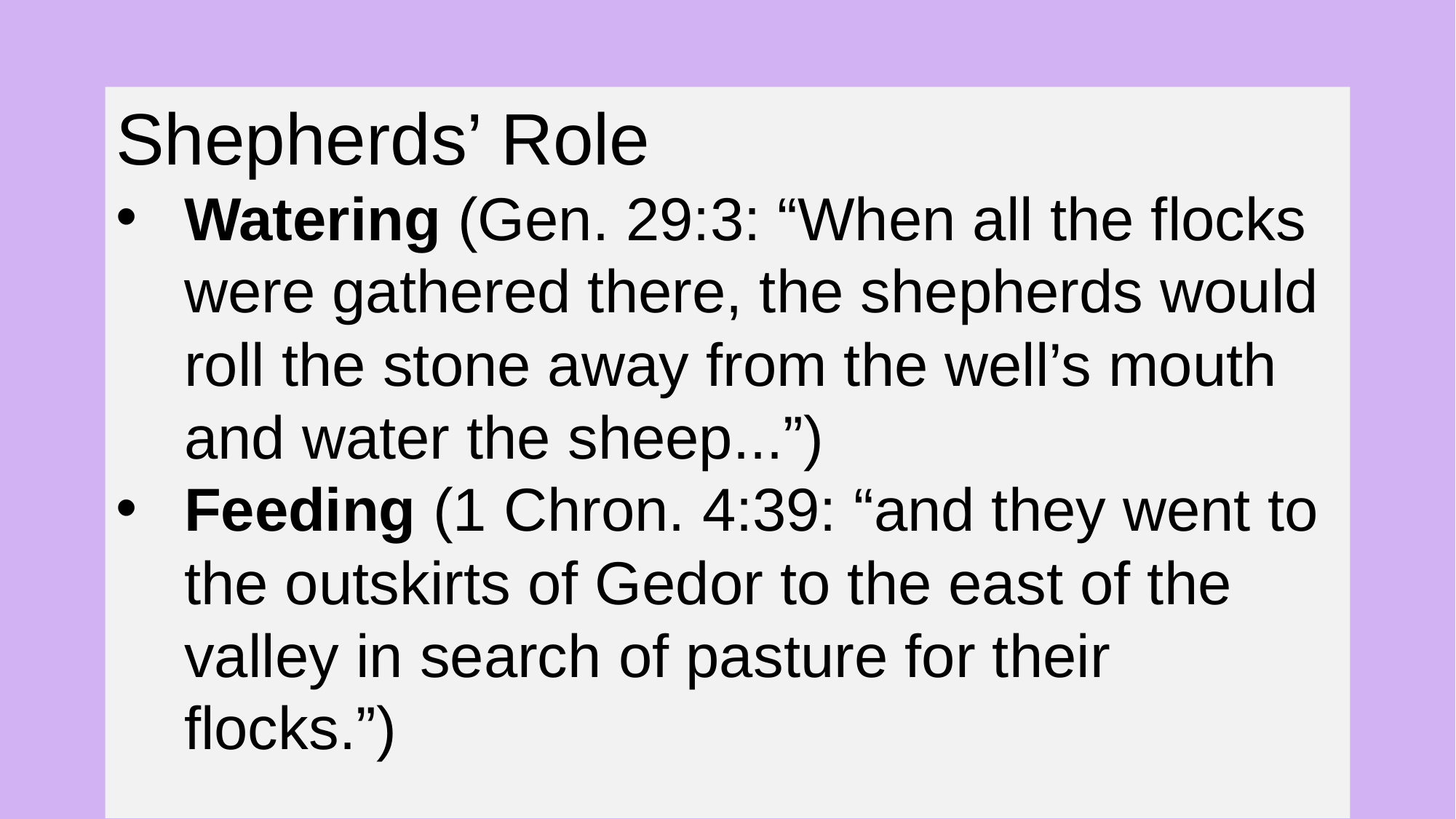

Shepherds’ Role
Watering (Gen. 29:3: “When all the flocks were gathered there, the shepherds would roll the stone away from the well’s mouth and water the sheep...”)
Feeding (1 Chron. 4:39: “and they went to the outskirts of Gedor to the east of the valley in search of pasture for their flocks.”)

11